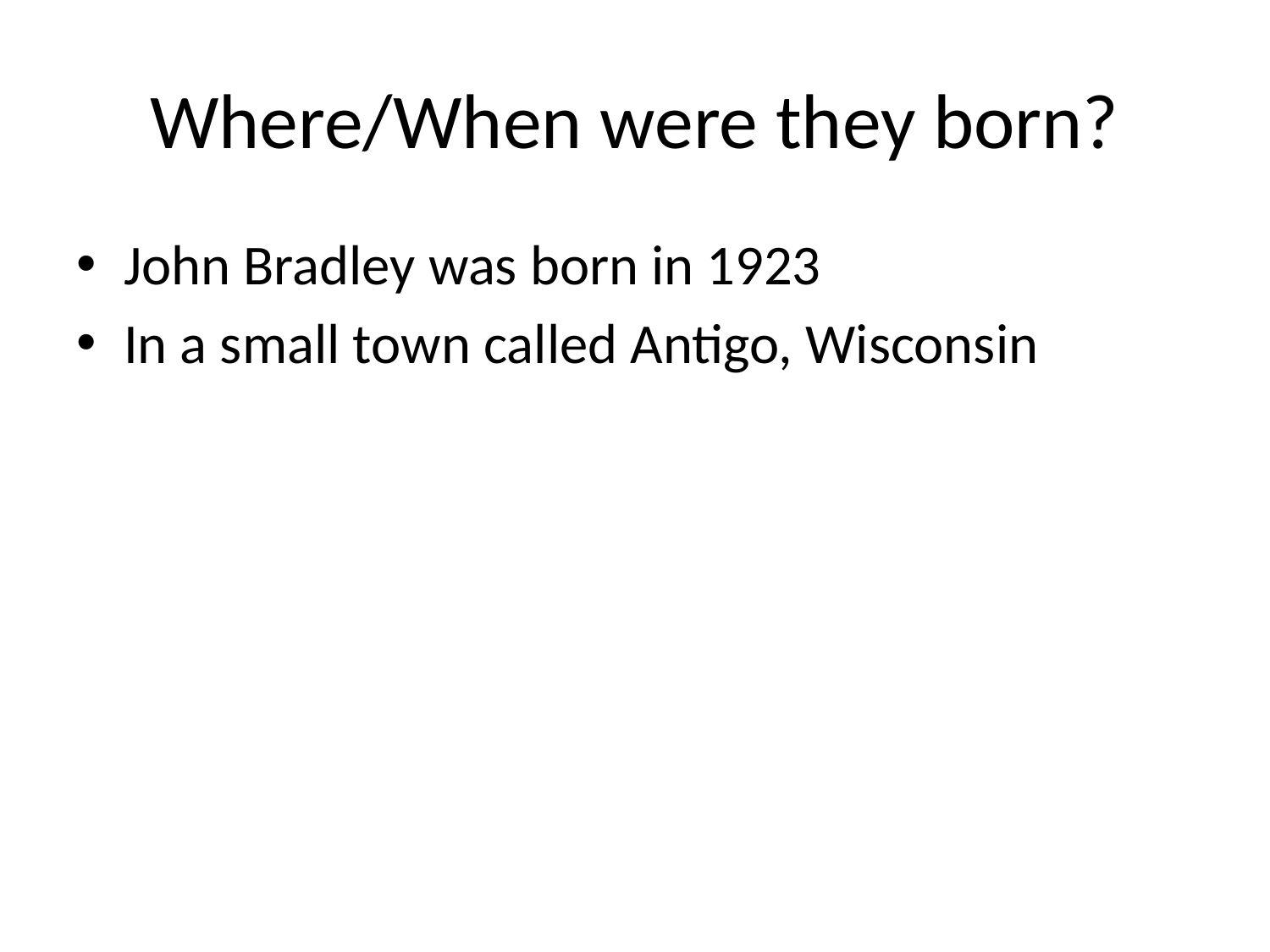

# Where/When were they born?
John Bradley was born in 1923
In a small town called Antigo, Wisconsin